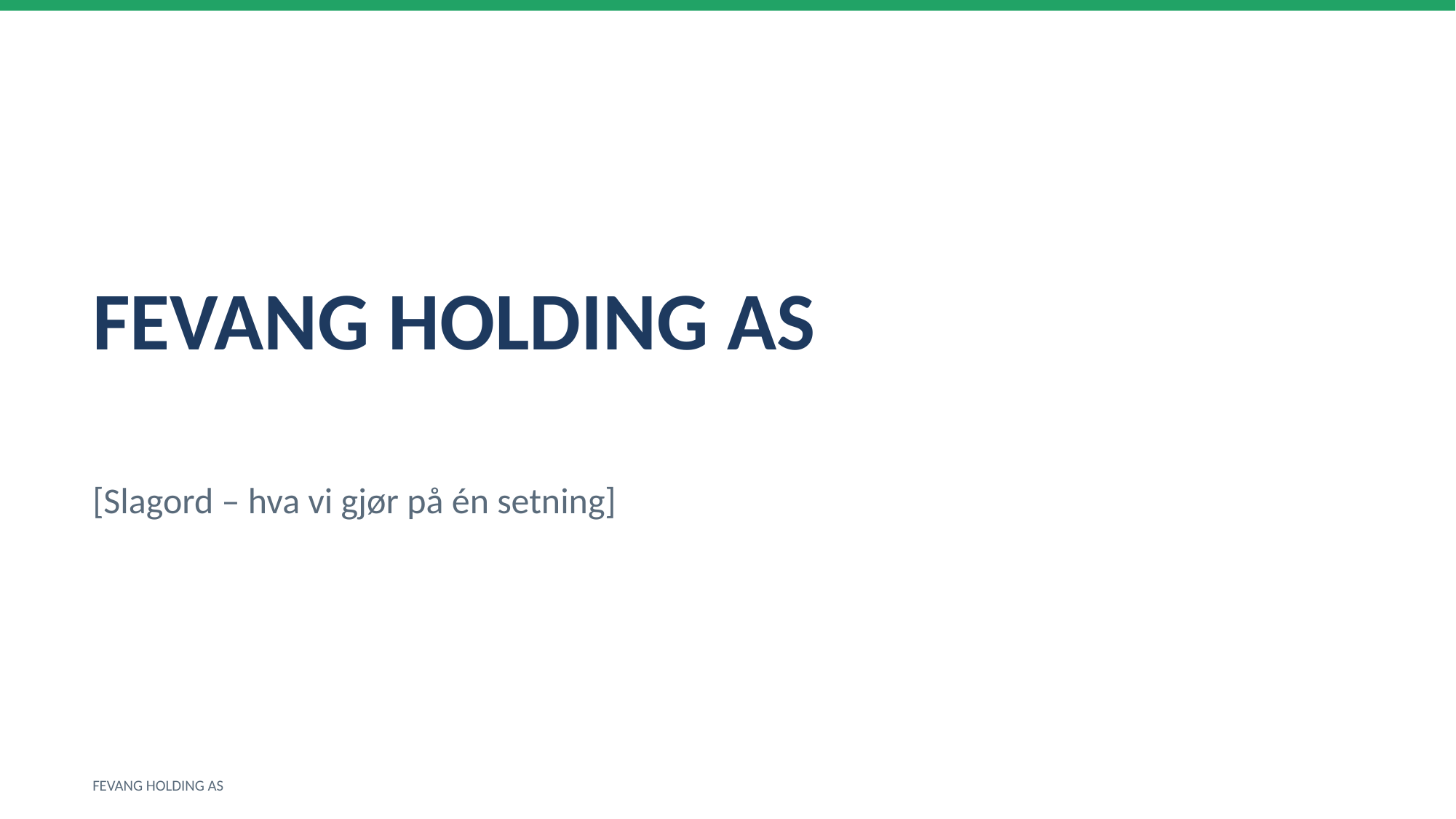

FEVANG HOLDING AS
[Slagord – hva vi gjør på én setning]
FEVANG HOLDING AS